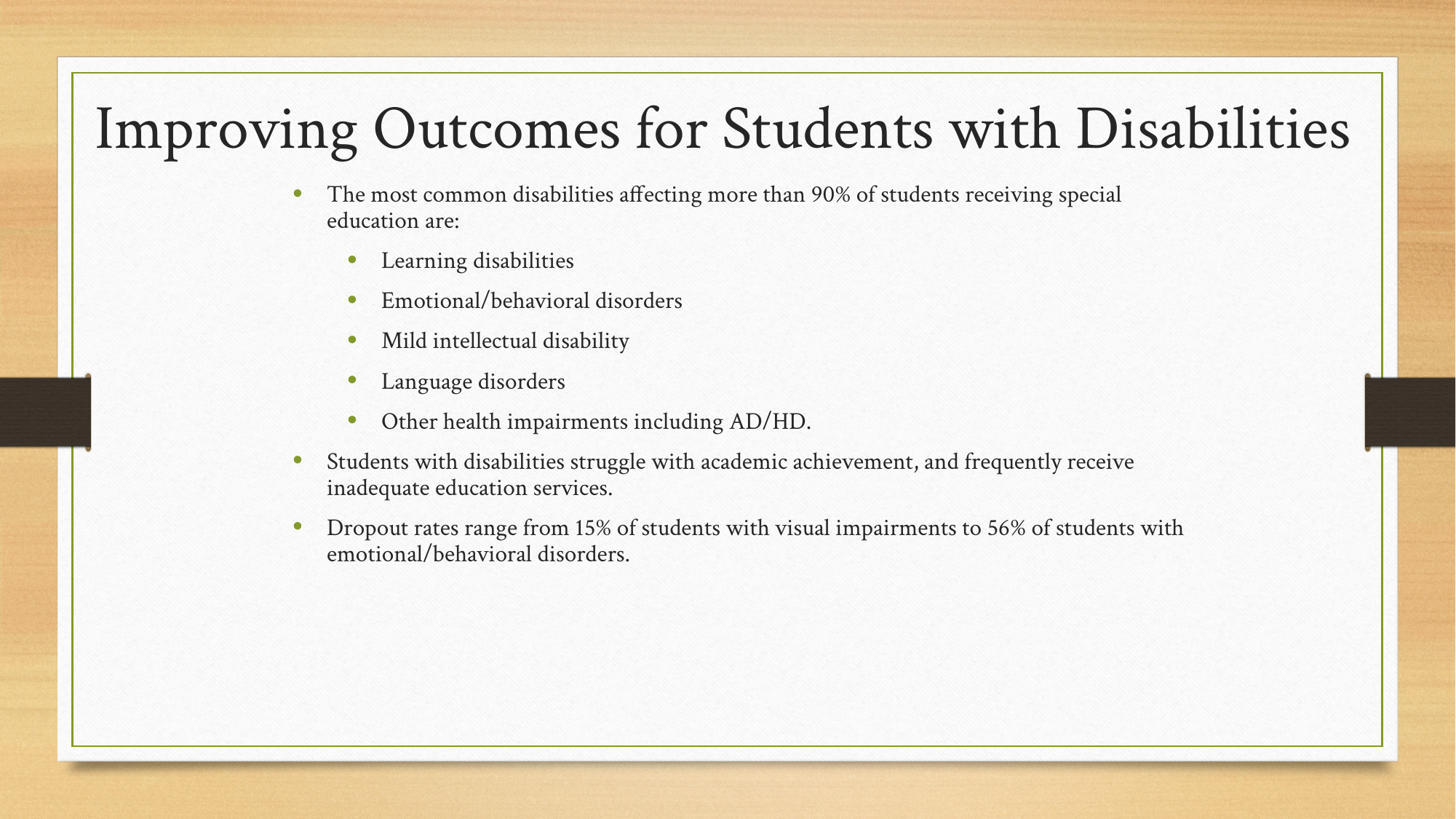

Improving Outcomes for Students with Disabilities
The most common disabilities affecting more than 90% of students receiving special education are:
Learning disabilities
Emotional/behavioral disorders
Mild intellectual disability
Language disorders
Other health impairments including AD/HD.
Students with disabilities struggle with academic achievement, and frequently receive inadequate education services.
Dropout rates range from 15% of students with visual impairments to 56% of students with emotional/behavioral disorders.